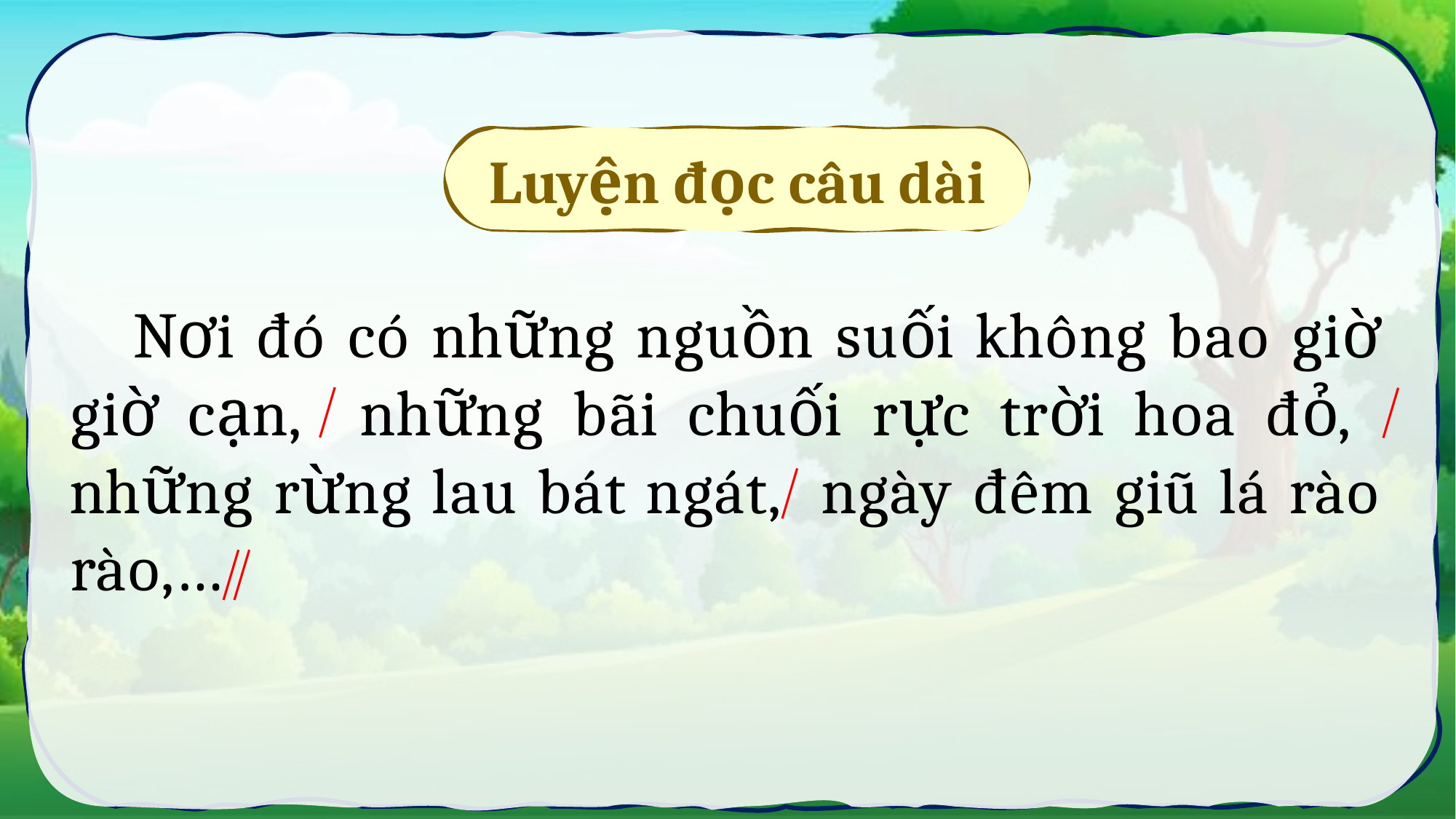

Luyện đọc câu dài
   Nơi đó có những nguồn suối không bao giờ giờ cạn,  những bãi chuối rực trời hoa đỏ,  những rừng lau bát ngát,  ngày đêm giũ lá rào rào,…